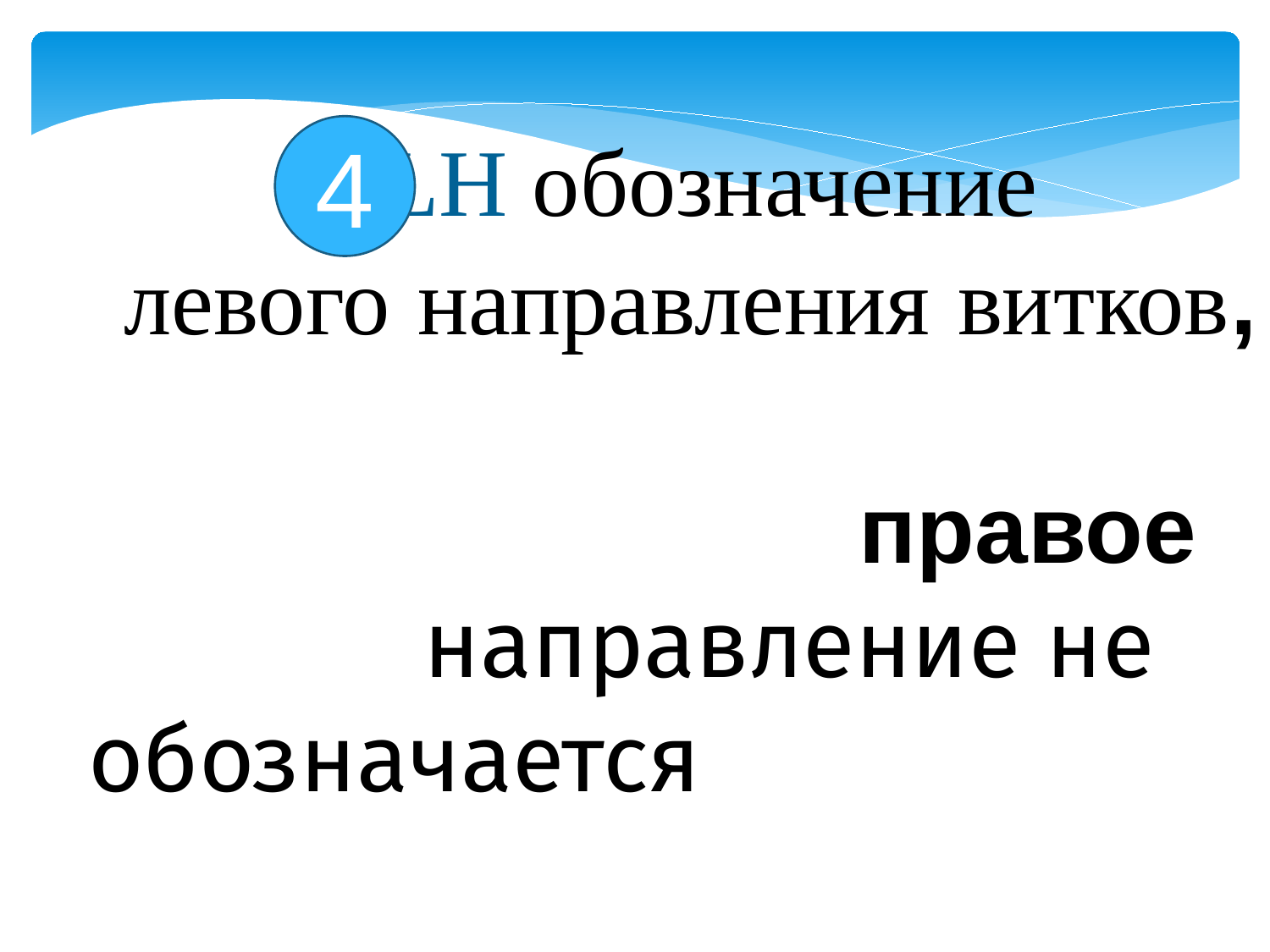

4 LН обозначение              левого направления витков,

                                правое
                направление не        обозначается
4